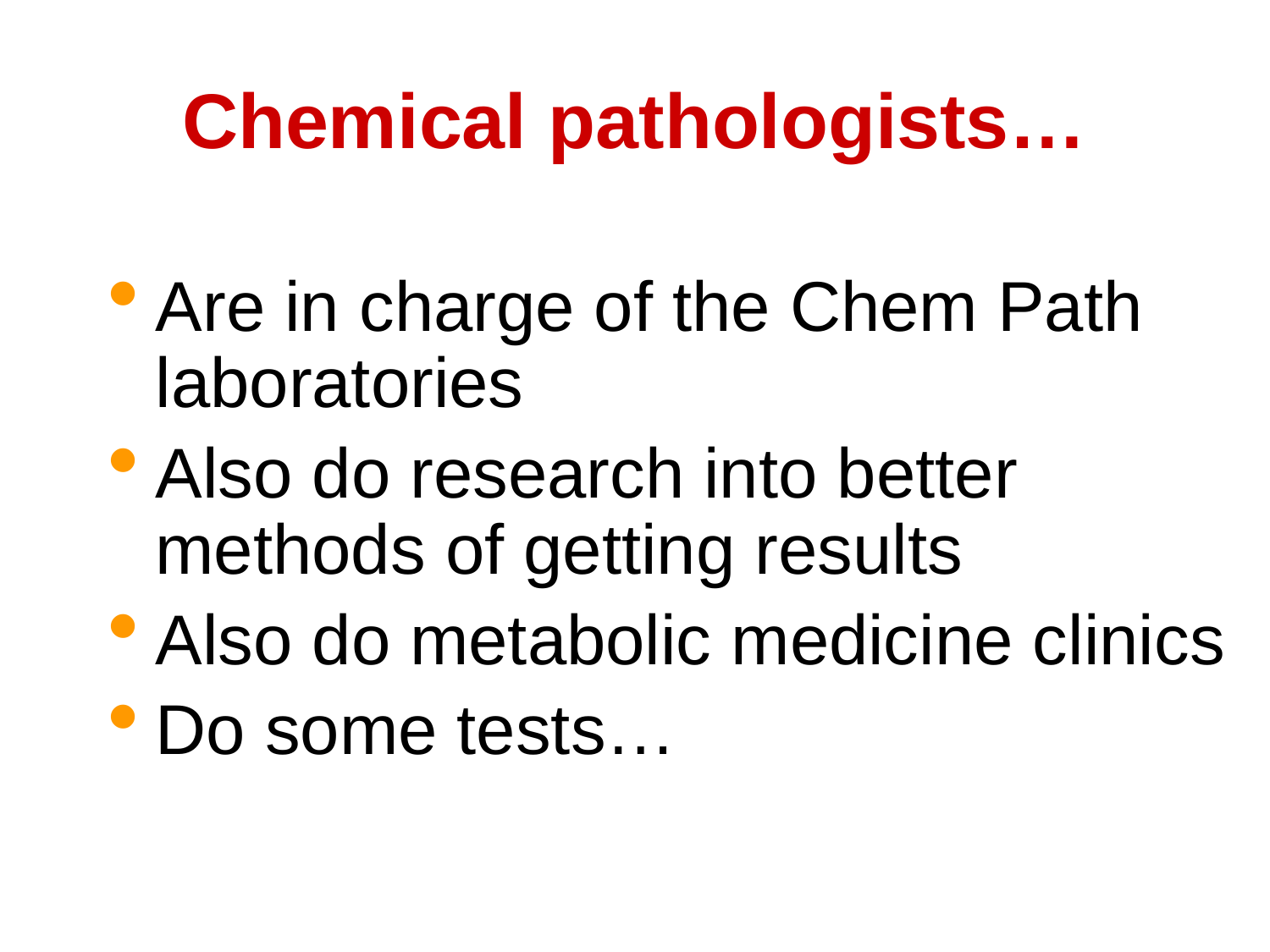

# Chemical pathologists…
Are in charge of the Chem Path laboratories
Also do research into better methods of getting results
Also do metabolic medicine clinics
Do some tests…